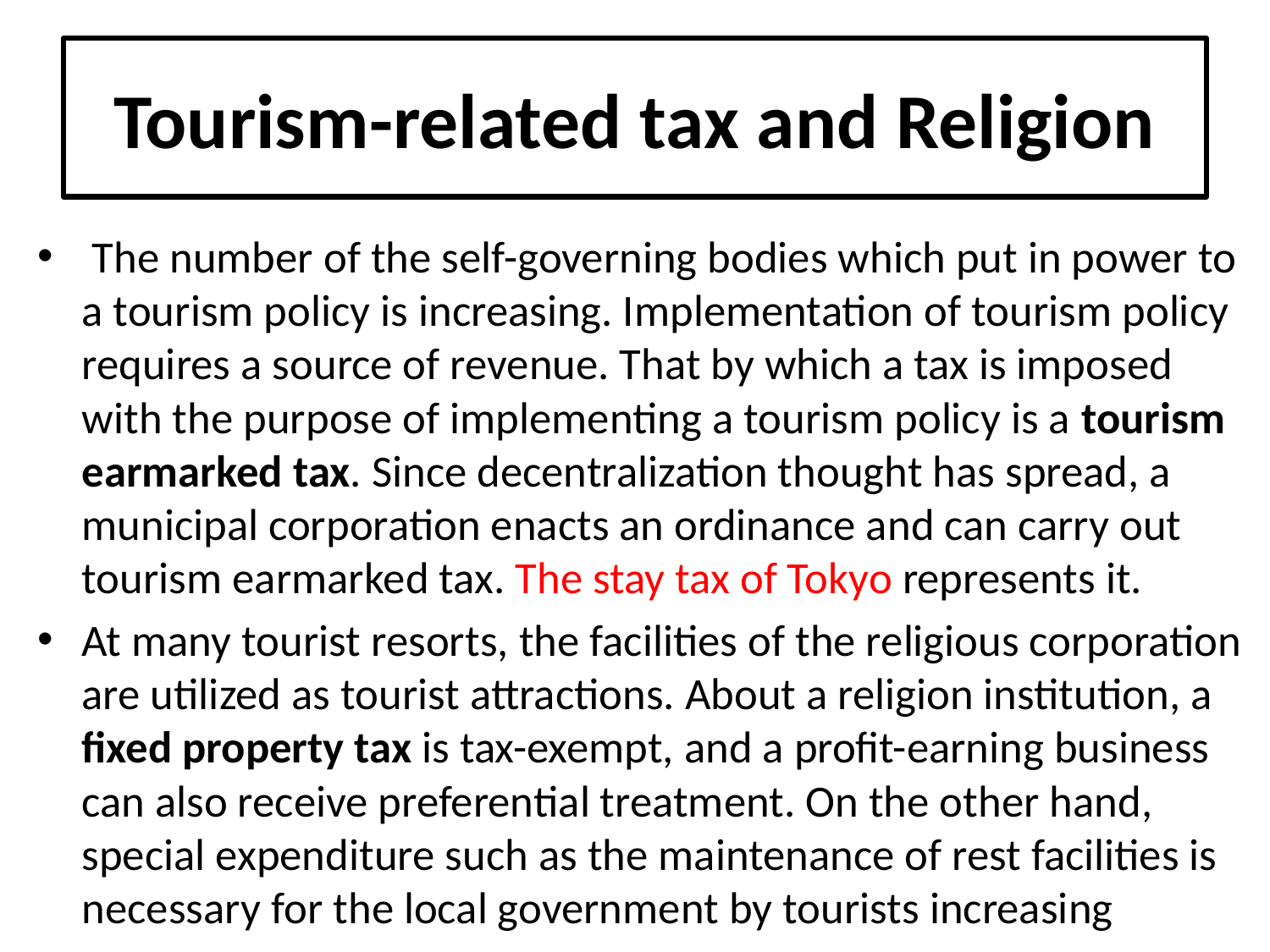

# Tourism-related tax and Religion
 The number of the self-governing bodies which put in power to a tourism policy is increasing. Implementation of tourism policy requires a source of revenue. That by which a tax is imposed with the purpose of implementing a tourism policy is a tourism earmarked tax. Since decentralization thought has spread, a municipal corporation enacts an ordinance and can carry out tourism earmarked tax. The stay tax of Tokyo represents it.
At many tourist resorts, the facilities of the religious corporation are utilized as tourist attractions. About a religion institution, a fixed property tax is tax-exempt, and a profit-earning business can also receive preferential treatment. On the other hand, special expenditure such as the maintenance of rest facilities is necessary for the local government by tourists increasing